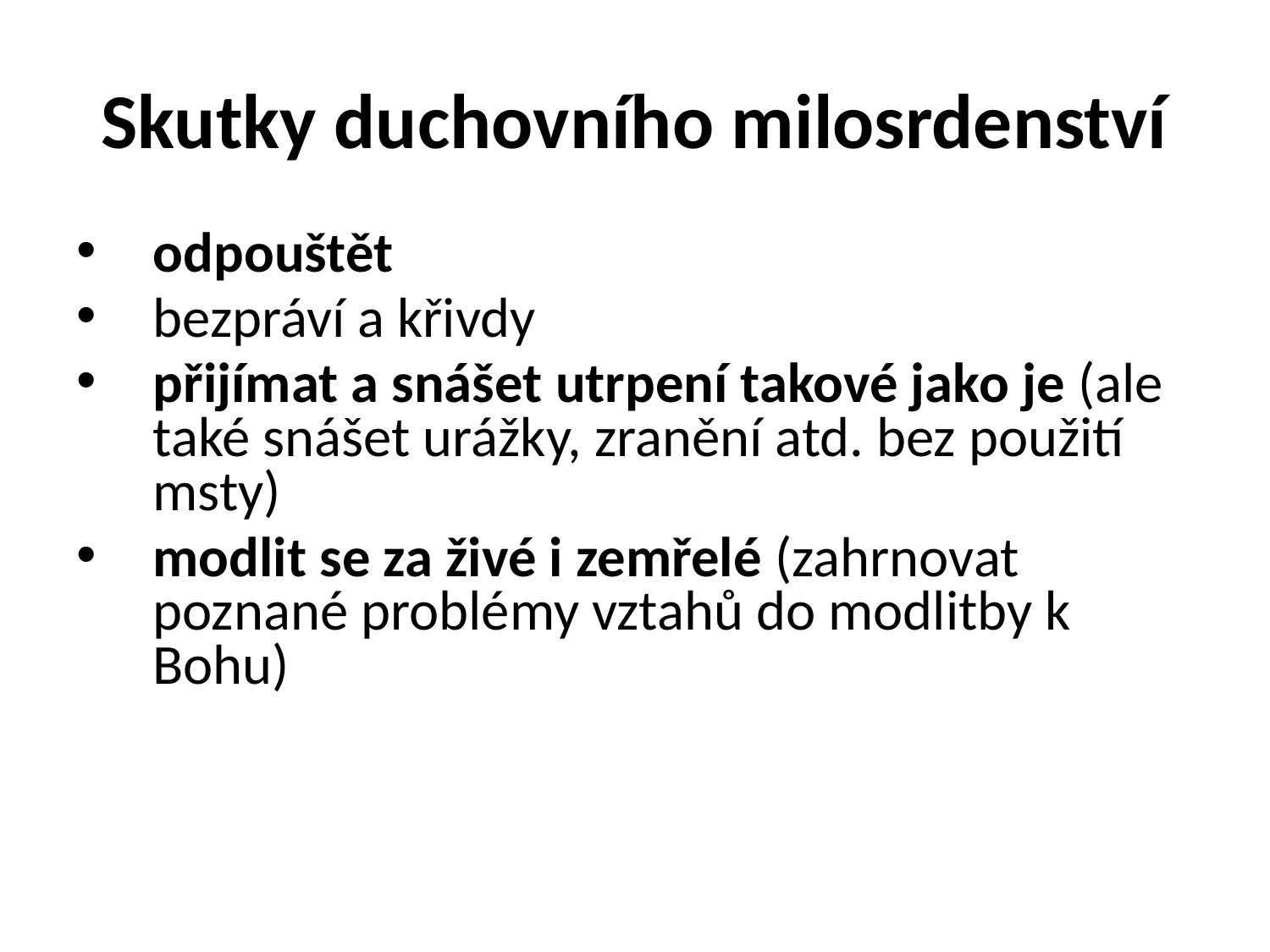

# Skutky duchovního milosrdenství
odpouštět
bezpráví a křivdy
přijímat a snášet utrpení takové jako je (ale také snášet urážky, zranění atd. bez použití msty)
modlit se za živé i zemřelé (zahrnovat poznané problémy vztahů do modlitby k Bohu)